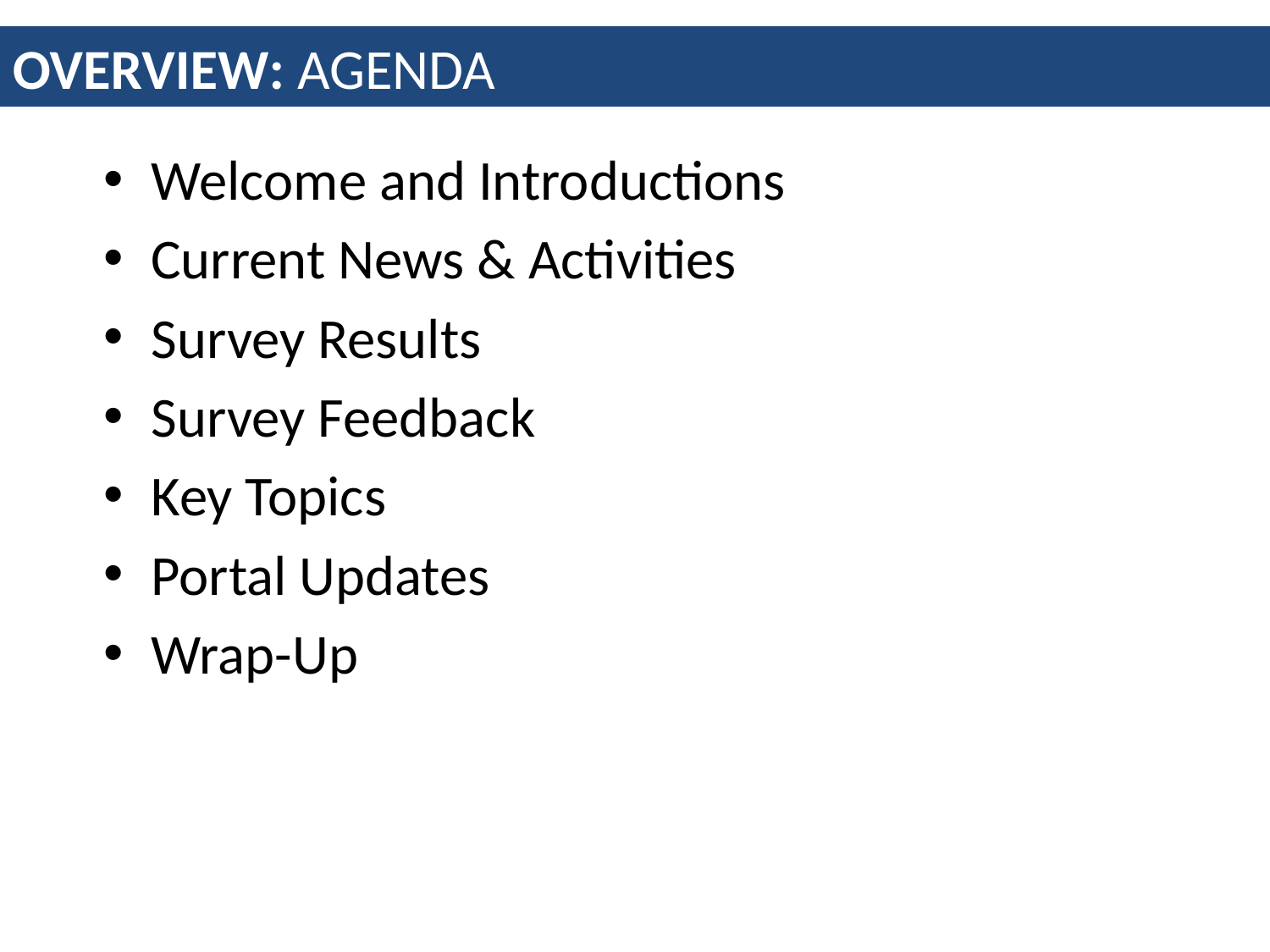

OVERVIEW: AGENDA
Welcome and Introductions
Current News & Activities
Survey Results
Survey Feedback
Key Topics
Portal Updates
Wrap-Up